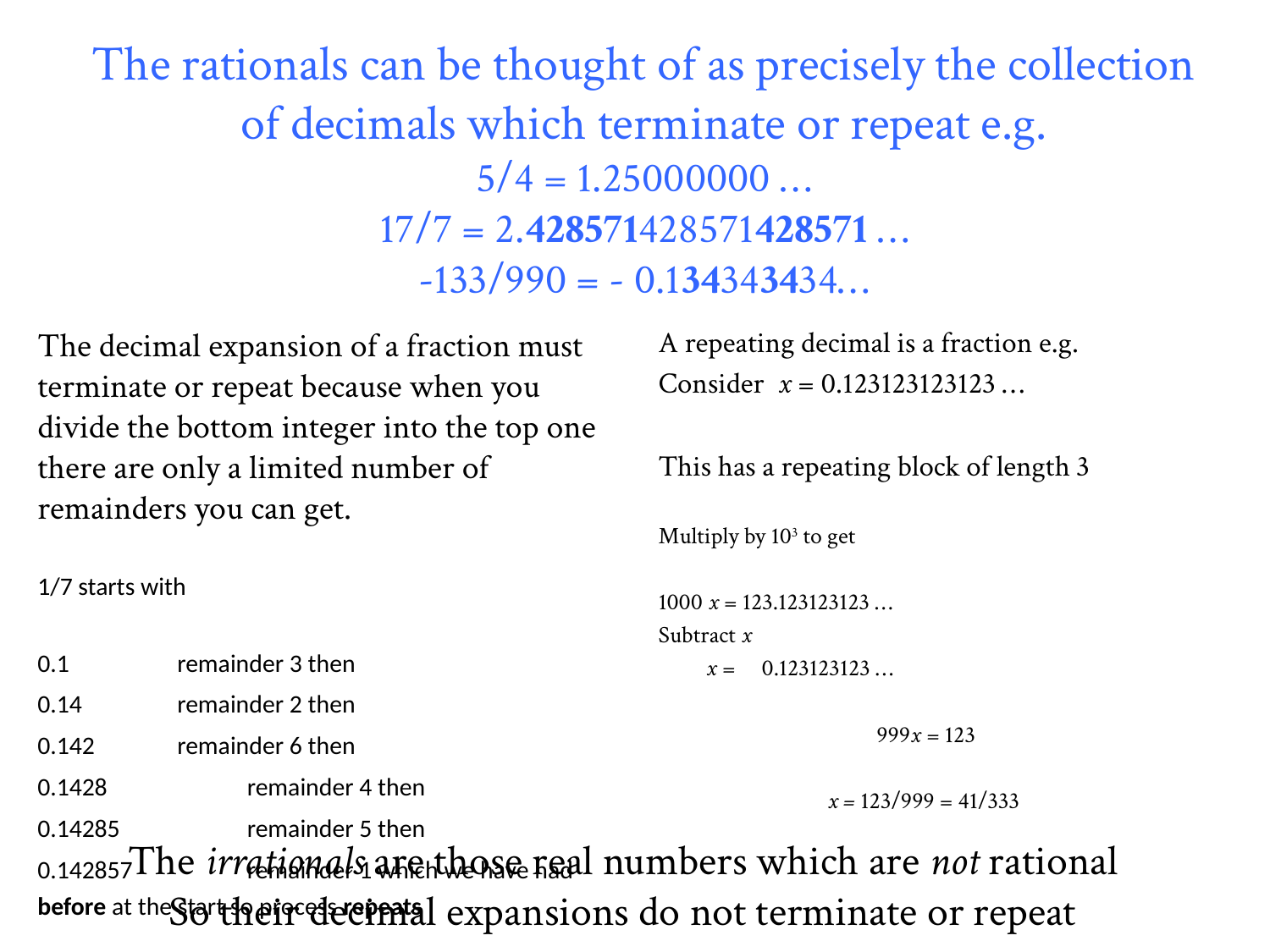

# The rationals can be thought of as precisely the collection of decimals which terminate or repeat e.g. 5/4 = 1.25000000 … 17/7 = 2.428571428571428571 … -133/990 = - 0.134343434…
The decimal expansion of a fraction must terminate or repeat because when you divide the bottom integer into the top one there are only a limited number of remainders you can get.

1/7 starts with

0.1		remainder 3 then
0.14		remainder 2 then
0.142		remainder 6 then
0.1428		remainder 4 then
0.14285		remainder 5 then
0.142857		remainder 1 which we have had before at the start so process repeats
A repeating decimal is a fraction e.g.
Consider  x = 0.123123123123 …

This has a repeating block of length 3

Multiply by 103 to get

1000 x = 123.123123123 …
Subtract x
         x =     0.123123123 …

999x = 123

x = 123/999 = 41/333
The irrationals are those real numbers which are not rational
So their decimal expansions do not terminate or repeat